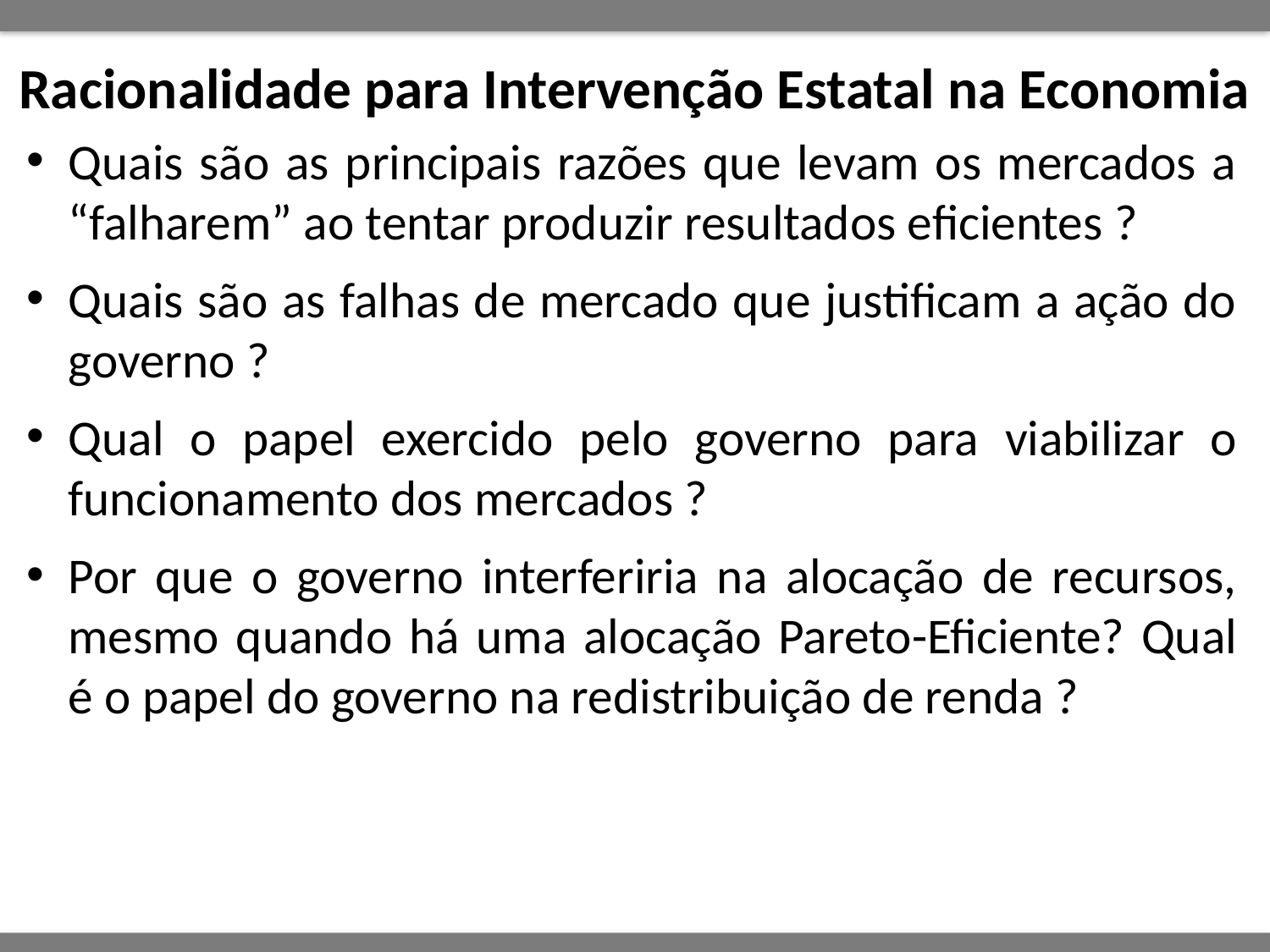

# Racionalidade para Intervenção Estatal na Economia
Quais são as principais razões que levam os mercados a “falharem” ao tentar produzir resultados eficientes ?

Quais são as falhas de mercado que justificam a ação do governo ?

Qual o papel exercido pelo governo para viabilizar o funcionamento dos mercados ?

Por que o governo interferiria na alocação de recursos, mesmo quando há uma alocação Pareto-Eficiente? Qual é o papel do governo na redistribuição de renda ?